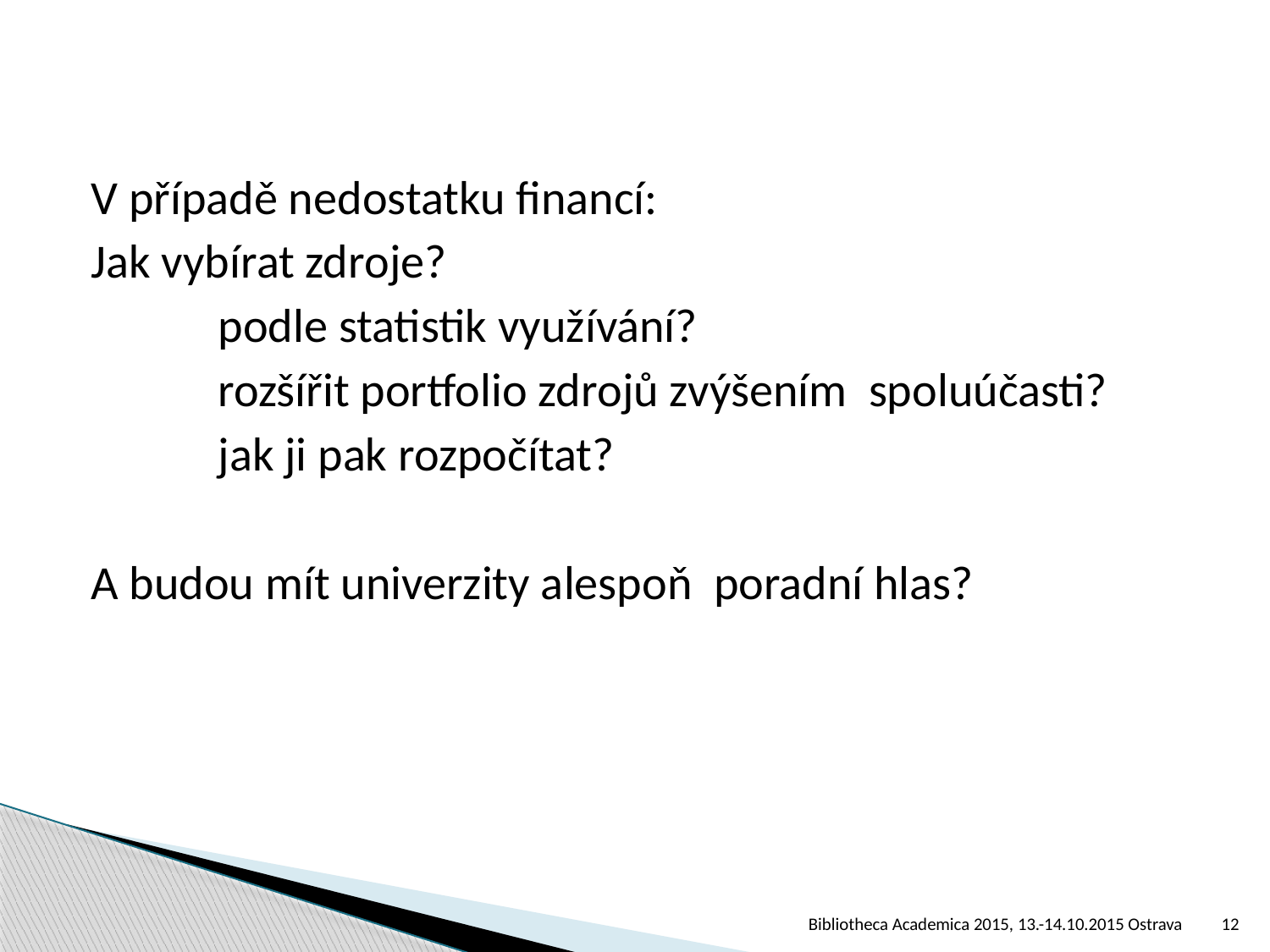

V případě nedostatku financí:
Jak vybírat zdroje?
	podle statistik využívání?
	rozšířit portfolio zdrojů zvýšením  spoluúčasti?
	jak ji pak rozpočítat?

A budou mít univerzity alespoň  poradní hlas?
Bibliotheca Academica 2015, 13.-14.10.2015 Ostrava
12